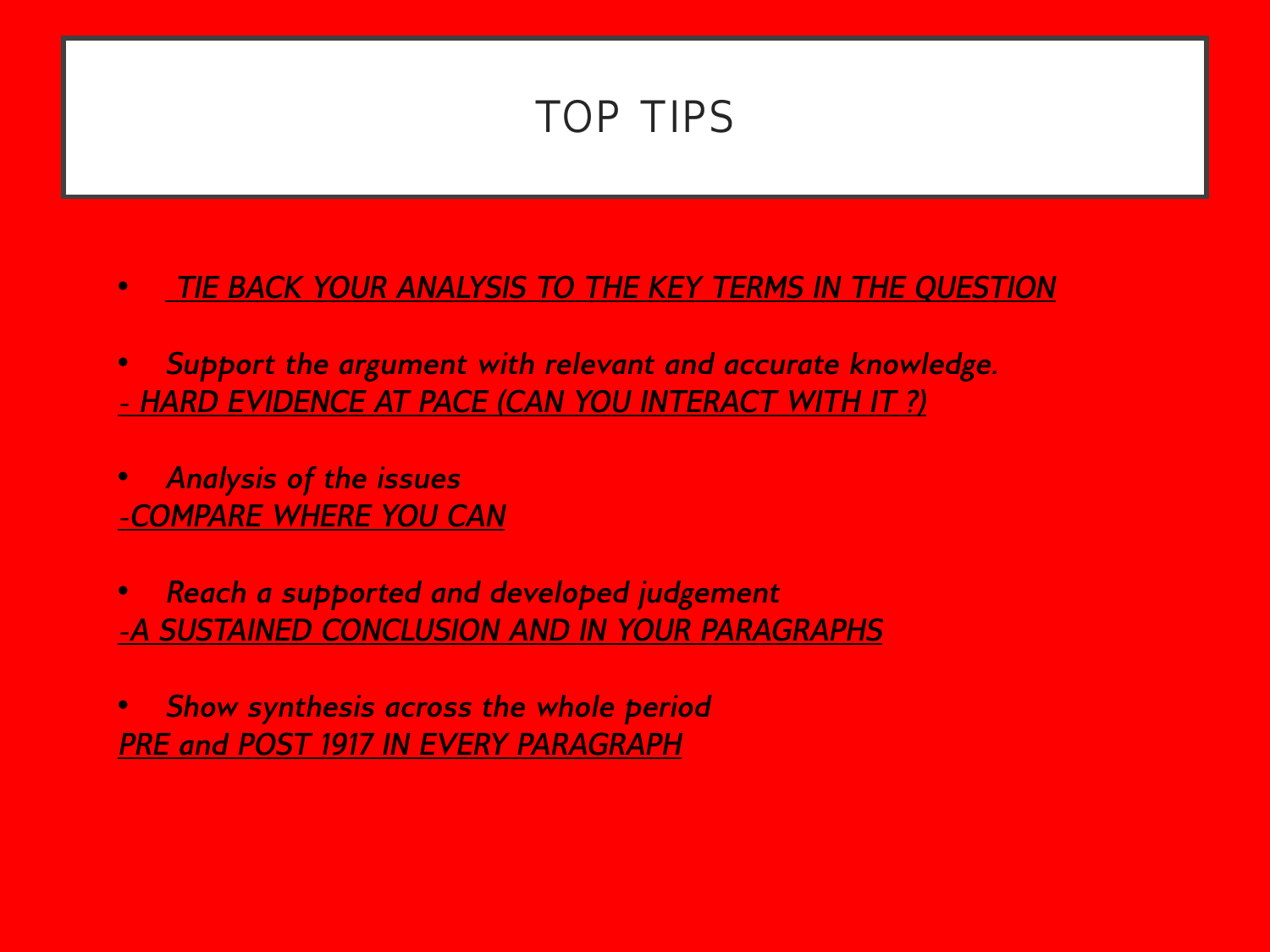

# Top tips
Focus on the issue in the Question.

 TIE BACK YOUR ANALYSIS TO THE KEY TERMS IN THE QUESTION

Support the argument with relevant and accurate knowledge.
- HARD EVIDENCE AT PACE (CAN YOU INTERACT WITH IT ?)

Analysis of the issues
-COMPARE WHERE YOU CAN

Reach a supported and developed judgement
-A SUSTAINED CONCLUSION AND IN YOUR PARAGRAPHS

Show synthesis across the whole period
PRE and POST 1917 IN EVERY PARAGRAPH